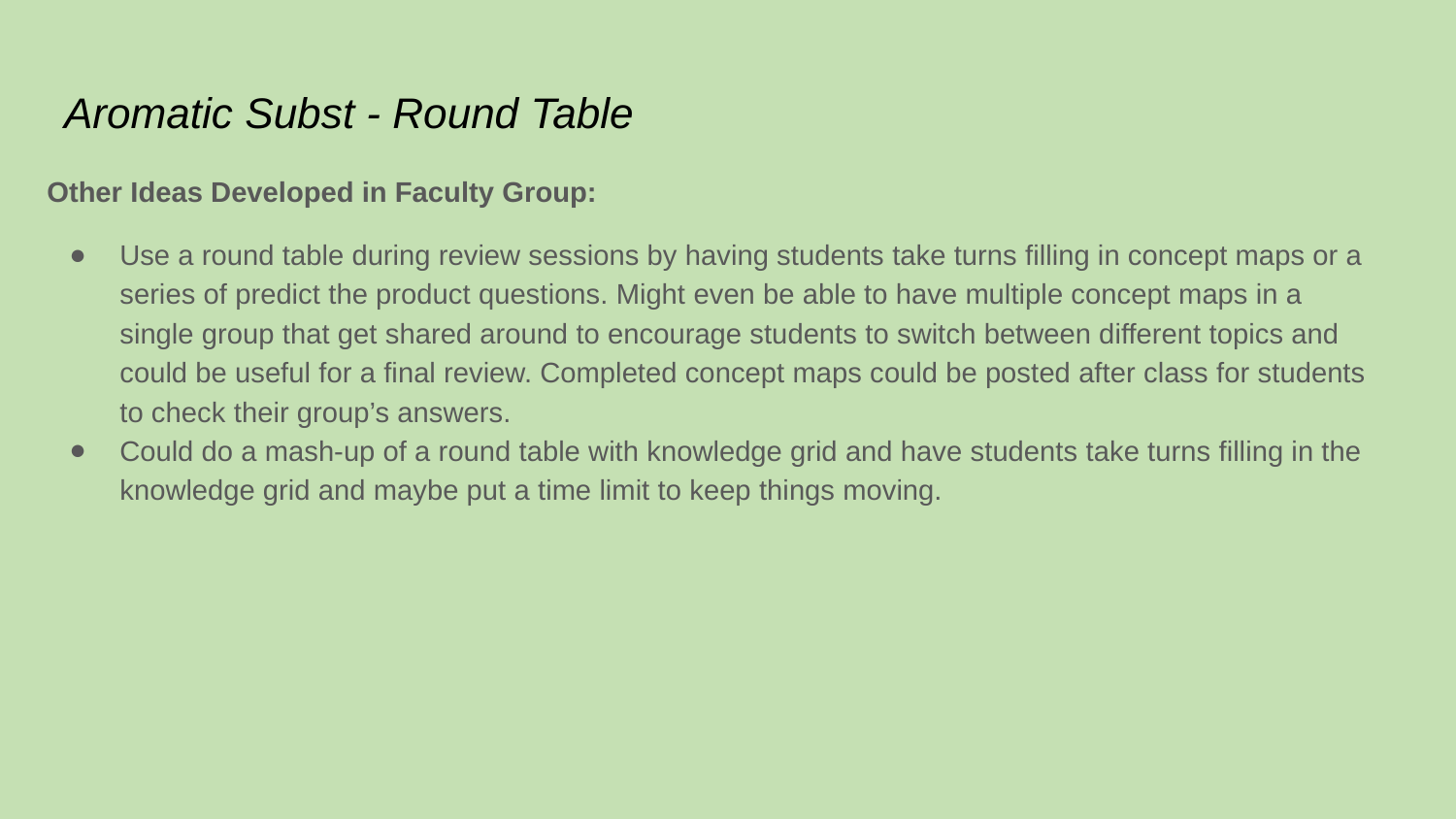

# Aromatic Subst - Round Table
Other Ideas Developed in Faculty Group:
Use a round table during review sessions by having students take turns filling in concept maps or a series of predict the product questions. Might even be able to have multiple concept maps in a single group that get shared around to encourage students to switch between different topics and could be useful for a final review. Completed concept maps could be posted after class for students to check their group’s answers.
Could do a mash-up of a round table with knowledge grid and have students take turns filling in the knowledge grid and maybe put a time limit to keep things moving.